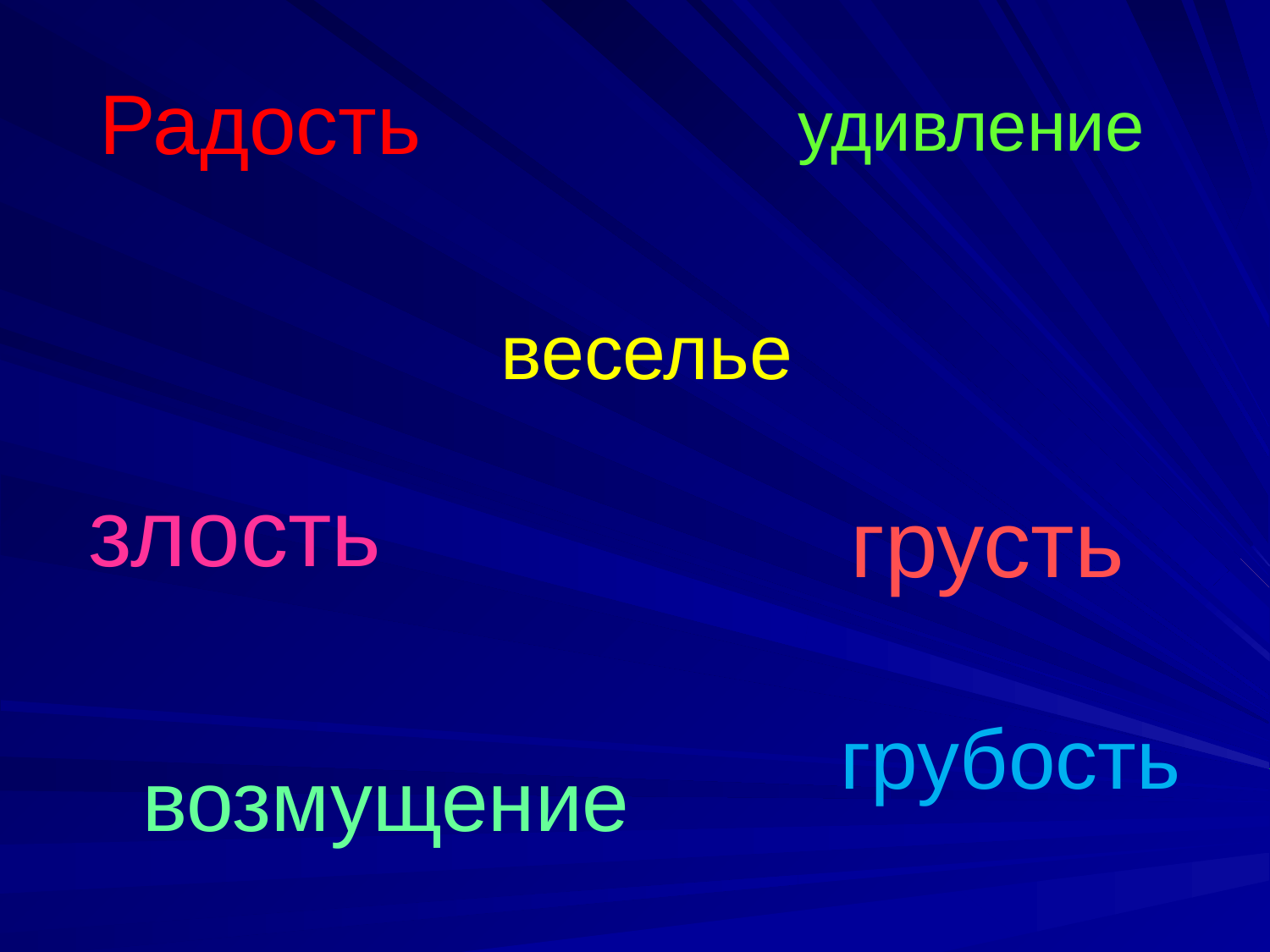

Радость
удивление
веселье
злость
грусть
грубость
возмущение